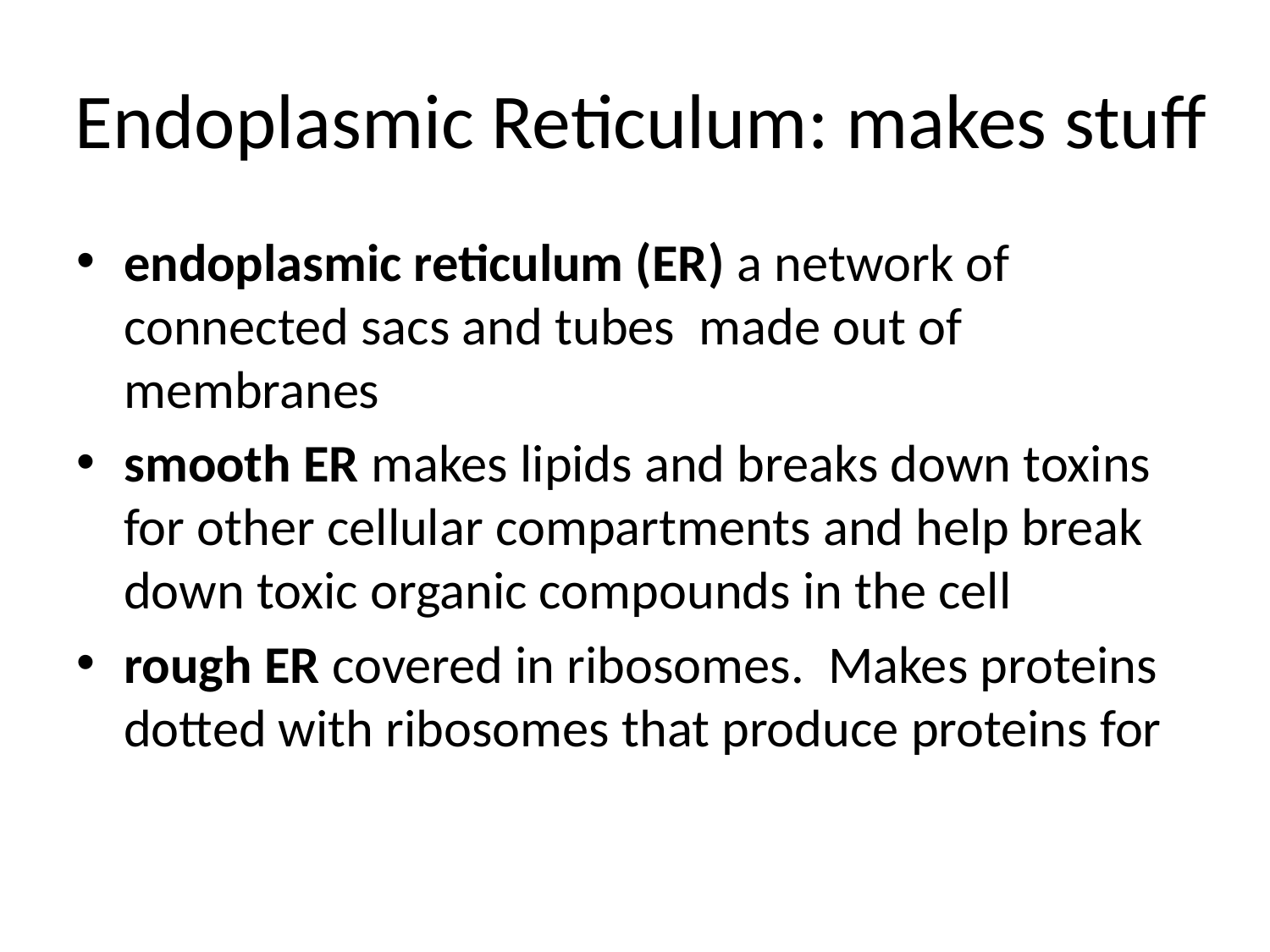

# Endoplasmic Reticulum: makes stuff
endoplasmic reticulum (ER) a network of connected sacs and tubes  made out of membranes
smooth ER makes lipids and breaks down toxins for other cellular compartments and help break down toxic organic compounds in the cell
rough ER covered in ribosomes.  Makes proteins dotted with ribosomes that produce proteins for